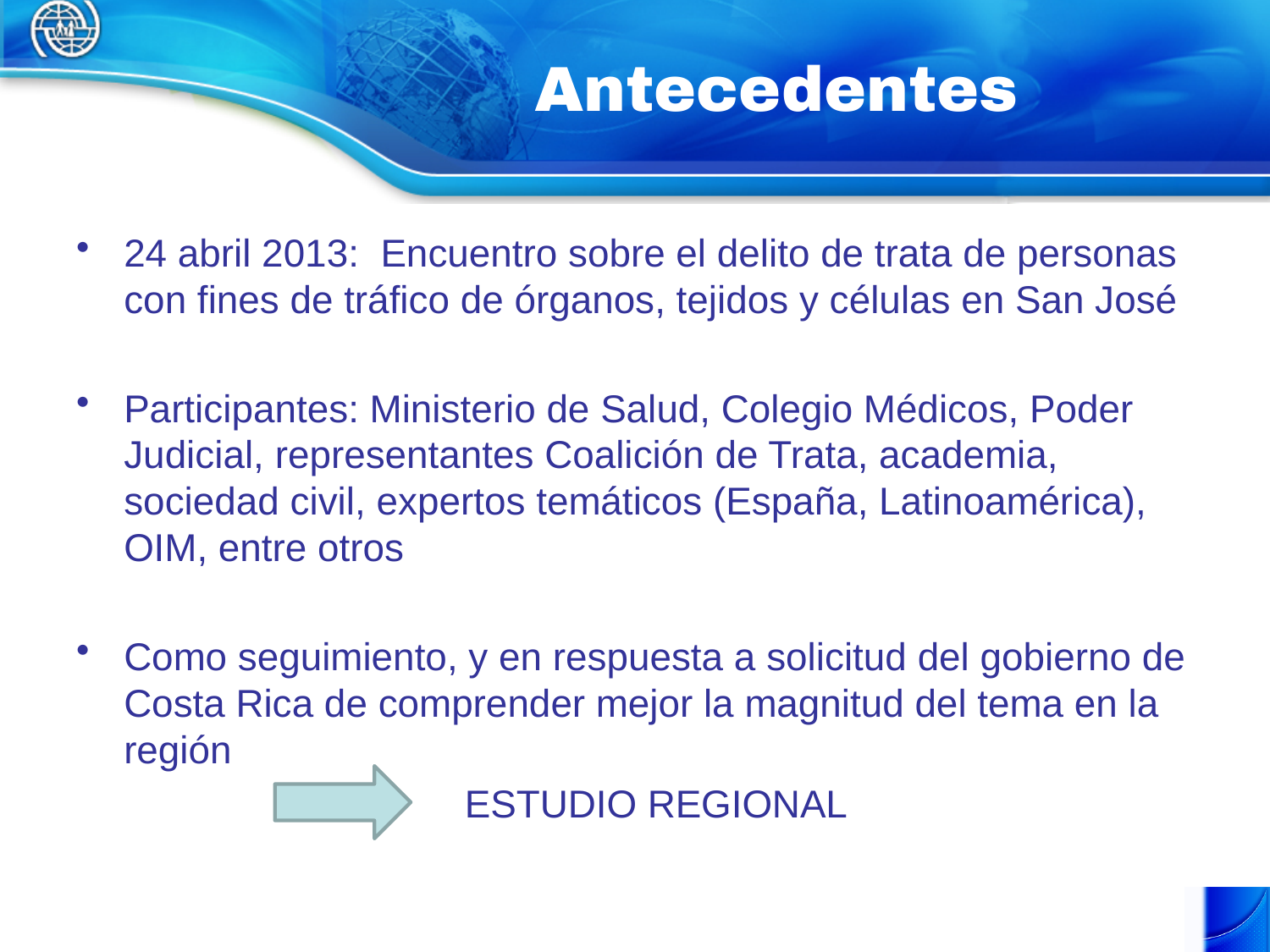

# Antecedentes
24 abril 2013:  Encuentro sobre el delito de trata de personas con fines de tráfico de órganos, tejidos y células en San José

Participantes: Ministerio de Salud, Colegio Médicos, Poder Judicial, representantes Coalición de Trata, academia, sociedad civil, expertos temáticos (España, Latinoamérica), OIM, entre otros

Como seguimiento, y en respuesta a solicitud del gobierno de Costa Rica de comprender mejor la magnitud del tema en la región
                                    ESTUDIO REGIONAL